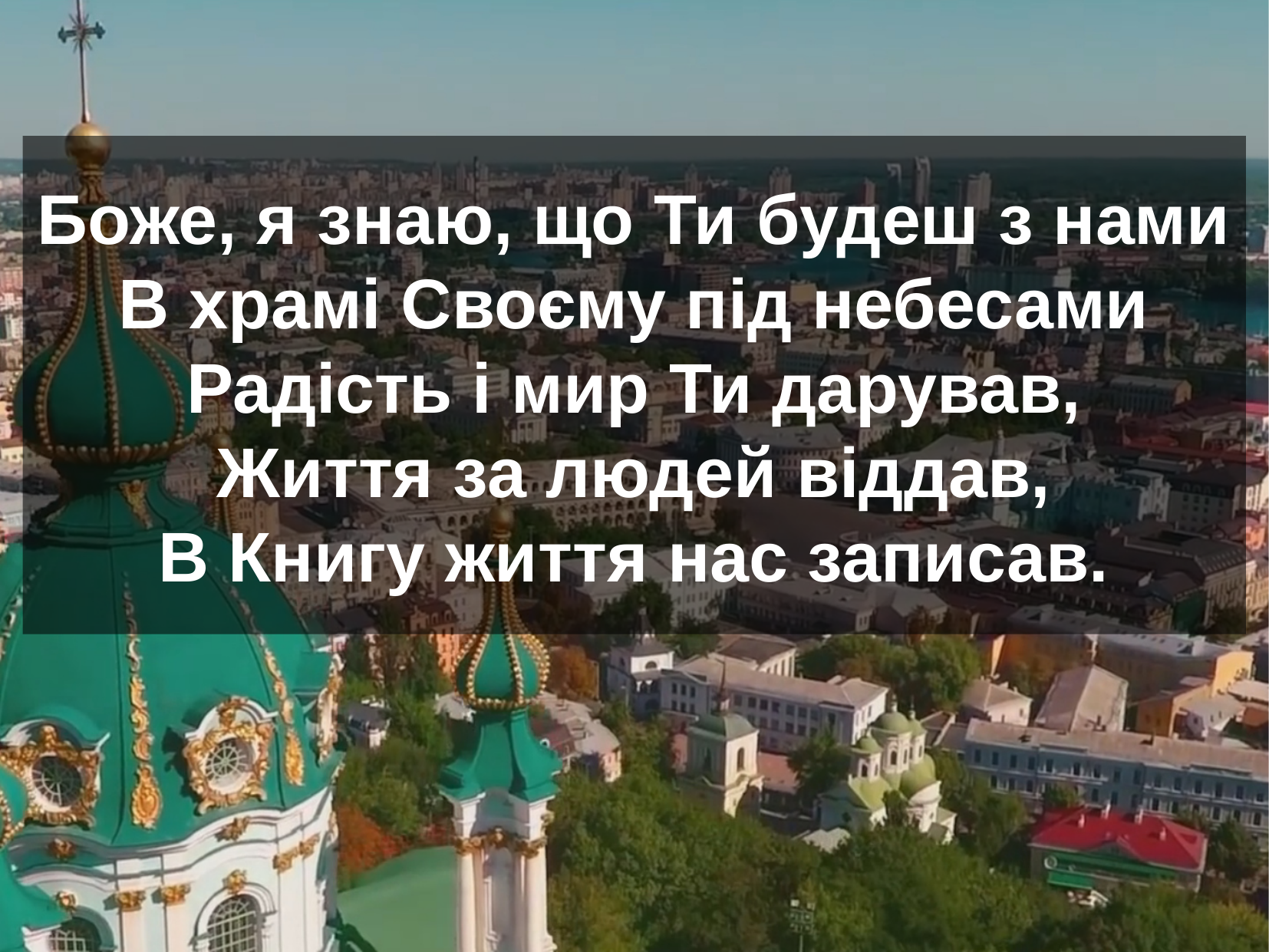

Боже, я знаю, що Ти будеш з нами
В храмі Своєму під небесами
Радість і мир Ти дарував,
Життя за людей віддав,
В Книгу життя нас записав.